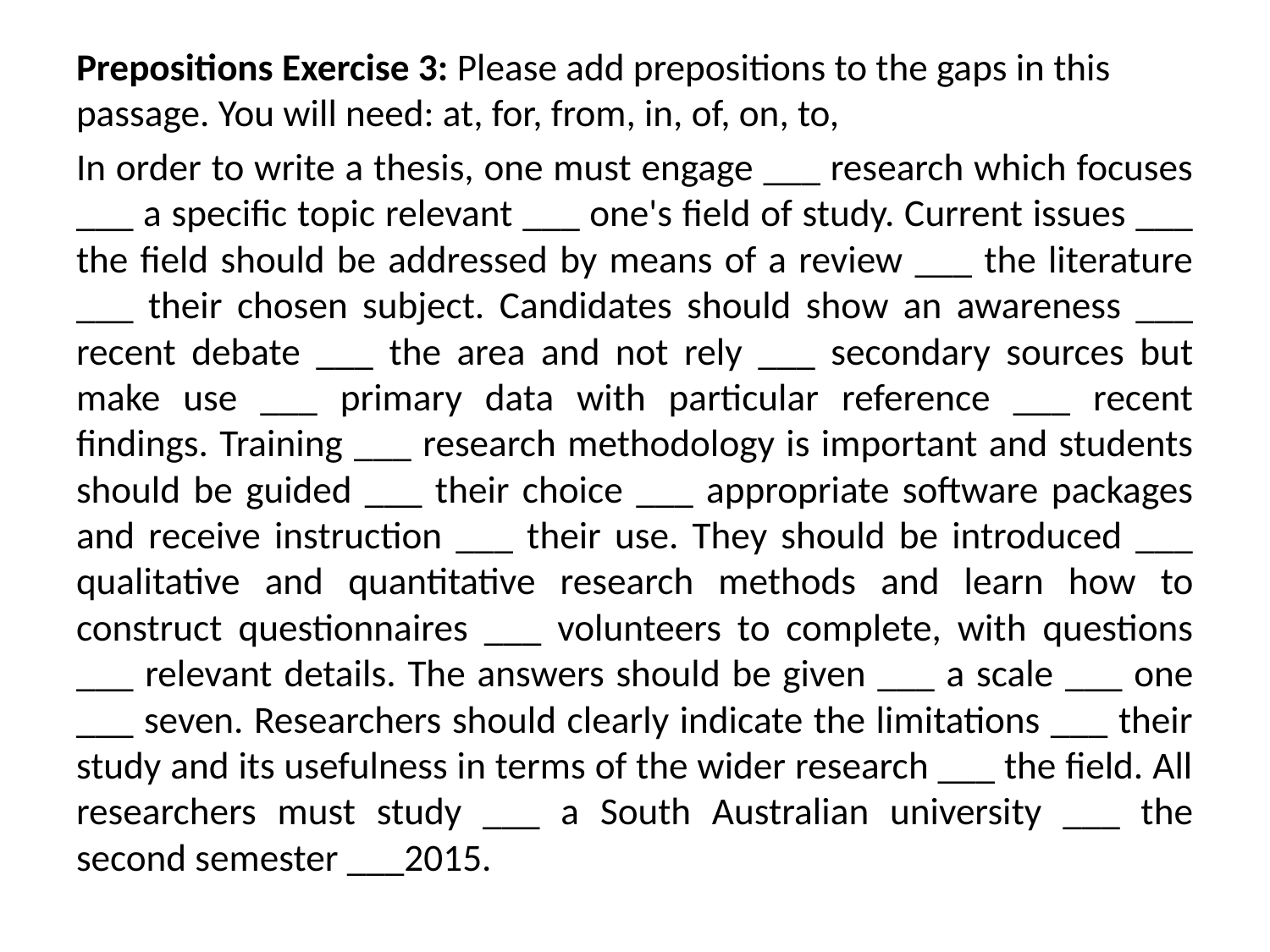

Prepositions Exercise 3: Please add prepositions to the gaps in this passage. You will need: at, for, from, in, of, on, to,
In order to write a thesis, one must engage ___ research which focuses ___ a specific topic relevant ___ one's field of study. Current issues ___ the field should be addressed by means of a review ___ the literature ___ their chosen subject. Candidates should show an awareness ___ recent debate ___ the area and not rely ___ secondary sources but make use ___ primary data with particular reference ___ recent findings. Training ___ research methodology is important and students should be guided ___ their choice ___ appropriate software packages and receive instruction ___ their use. They should be introduced ___ qualitative and quantitative research methods and learn how to construct questionnaires ___ volunteers to complete, with questions ___ relevant details. The answers should be given ___ a scale ___ one ___ seven. Researchers should clearly indicate the limitations ___ their study and its usefulness in terms of the wider research ___ the field. All researchers must study ___ a South Australian university ___ the second semester ___2015.
#